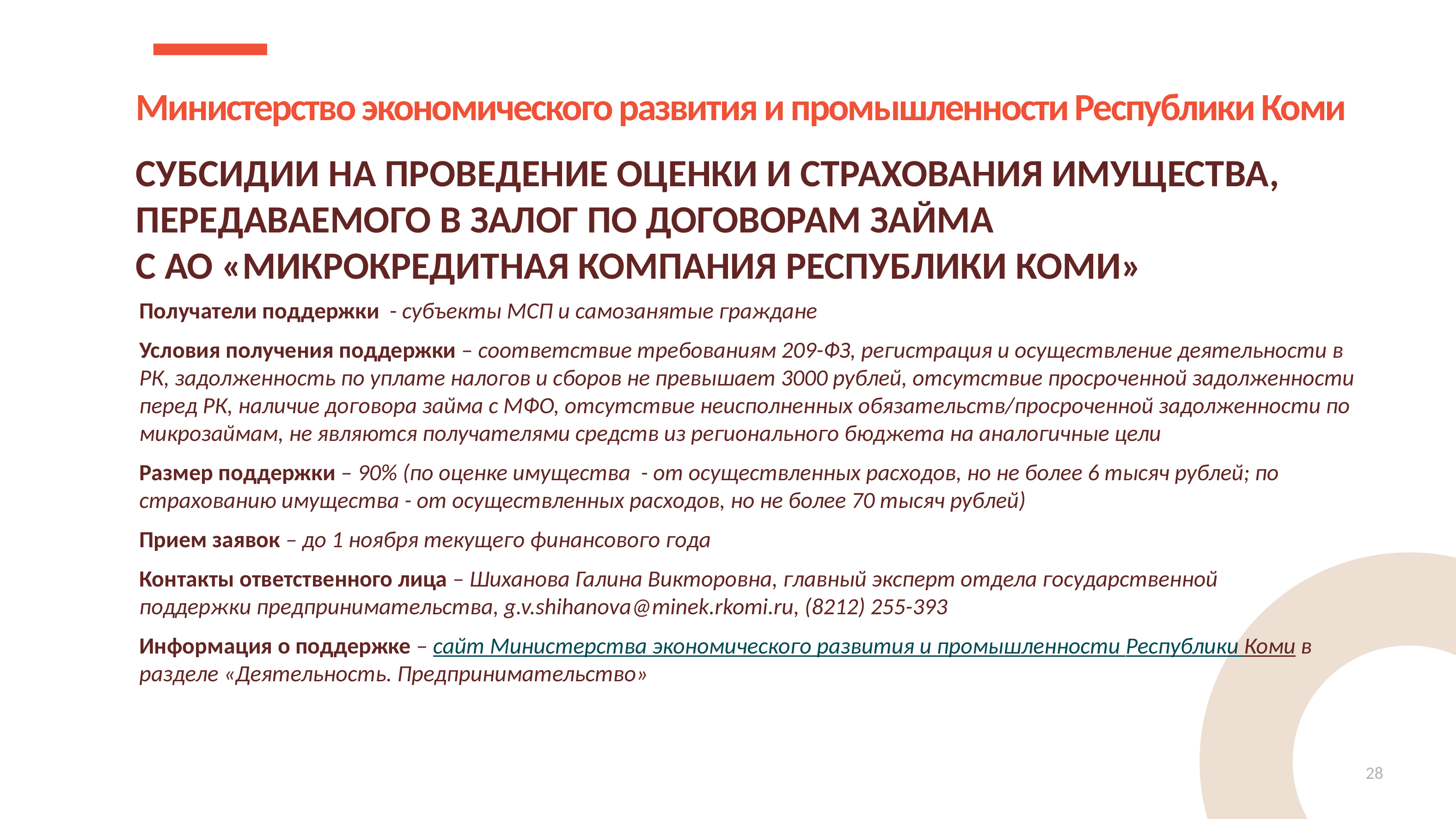

Министерство экономического развития и промышленности Республики Коми
СУБСИДИИ НА ПРОВЕДЕНИЕ ОЦЕНКИ И СТРАХОВАНИЯ ИМУЩЕСТВА, ПЕРЕДАВАЕМОГО В ЗАЛОГ ПО ДОГОВОРАМ ЗАЙМА
С АО «МИКРОКРЕДИТНАЯ КОМПАНИЯ РЕСПУБЛИКИ КОМИ»
Получатели поддержки  - субъекты МСП и самозанятые граждане
Условия получения поддержки – соответствие требованиям 209-ФЗ, регистрация и осуществление деятельности в РК, задолженность по уплате налогов и сборов не превышает 3000 рублей, отсутствие просроченной задолженности перед РК, наличие договора займа с МФО, отсутствие неисполненных обязательств/просроченной задолженности по микрозаймам, не являются получателями средств из регионального бюджета на аналогичные цели
Размер поддержки – 90% (по оценке имущества  - от осуществленных расходов, но не более 6 тысяч рублей; по страхованию имущества - от осуществленных расходов, но не более 70 тысяч рублей)
Прием заявок – до 1 ноября текущего финансового года
Контакты ответственного лица – Шиханова Галина Викторовна, главный эксперт отдела государственной
поддержки предпринимательства, g.v.shihanova@minek.rkomi.ru, (8212) 255-393
Информация о поддержке – сайт Министерства экономического развития и промышленности
Республики Коми в разделе «Деятельность. Предпринимательство»

28